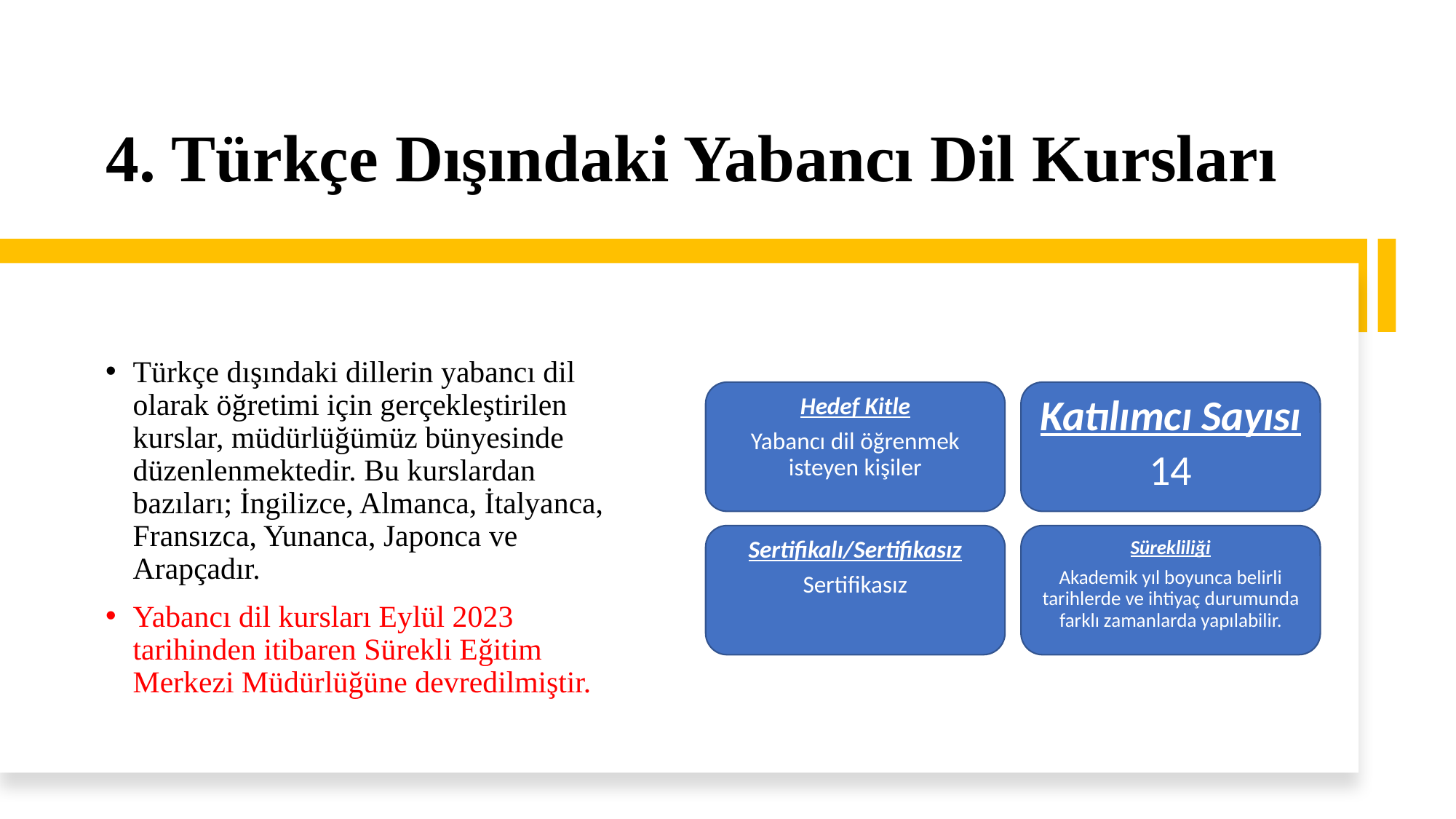

# 4. Türkçe Dışındaki Yabancı Dil Kursları

Türkçe dışındaki dillerin yabancı dil olarak öğretimi için gerçekleştirilen kurslar, müdürlüğümüz bünyesinde düzenlenmektedir. Bu kurslardan bazıları; İngilizce, Almanca, İtalyanca, Fransızca, Yunanca, Japonca ve Arapçadır.
Yabancı dil kursları Eylül 2023 tarihinden itibaren Sürekli Eğitim Merkezi Müdürlüğüne devredilmiştir.
Hedef Kitle
Yabancı dil öğrenmek isteyen kişiler
Katılımcı Sayısı
14
Sertifikalı/Sertifikasız
Sertifikasız
Sürekliliği
Akademik yıl boyunca belirli tarihlerde ve ihtiyaç durumunda farklı zamanlarda yapılabilir.